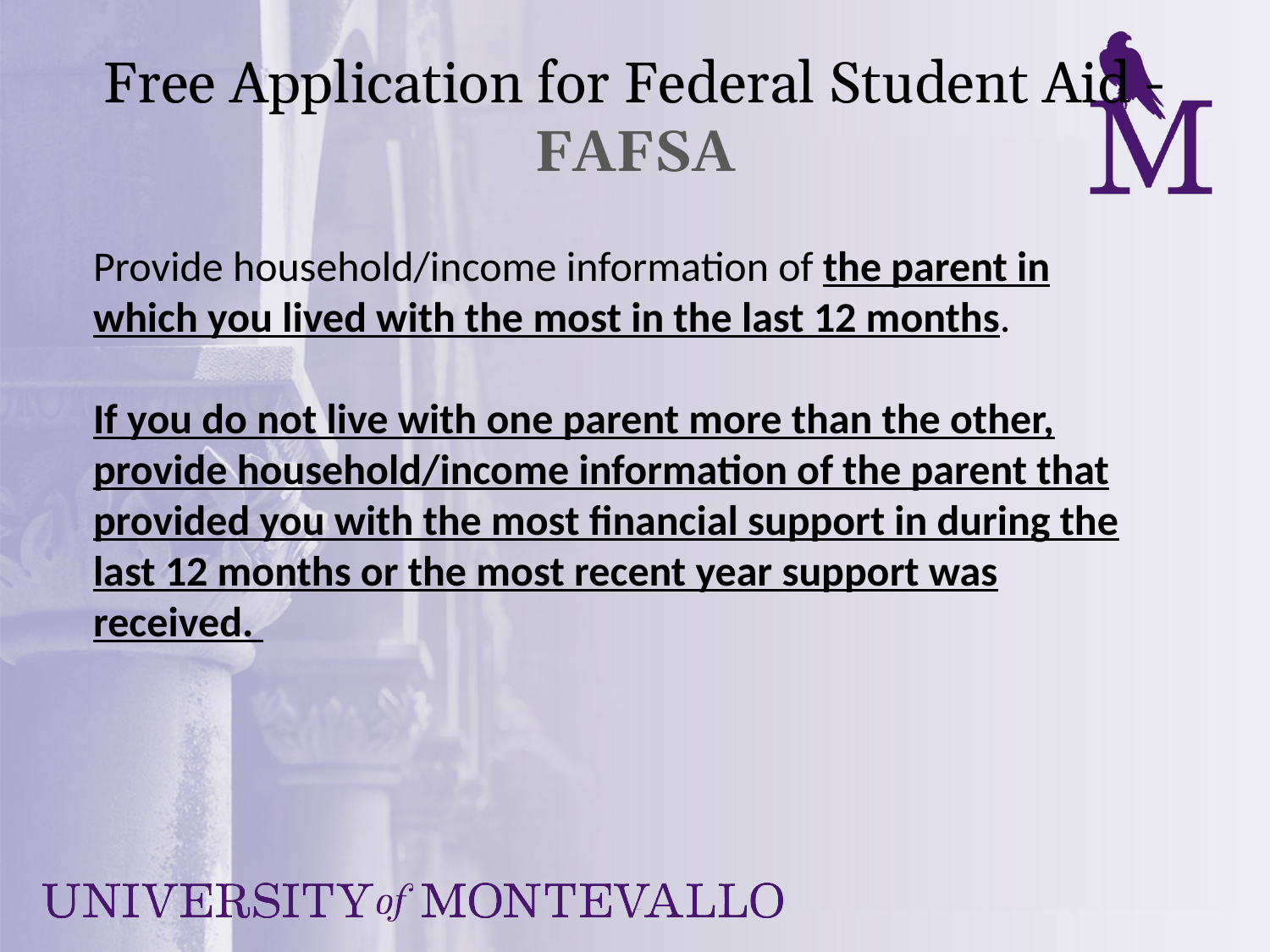

# Free Application for Federal Student Aid - FAFSA
Provide household/income information of the parent in which you lived with the most in the last 12 months.

If you do not live with one parent more than the other, provide household/income information of the parent that provided you with the most financial support in during the last 12 months or the most recent year support was received.